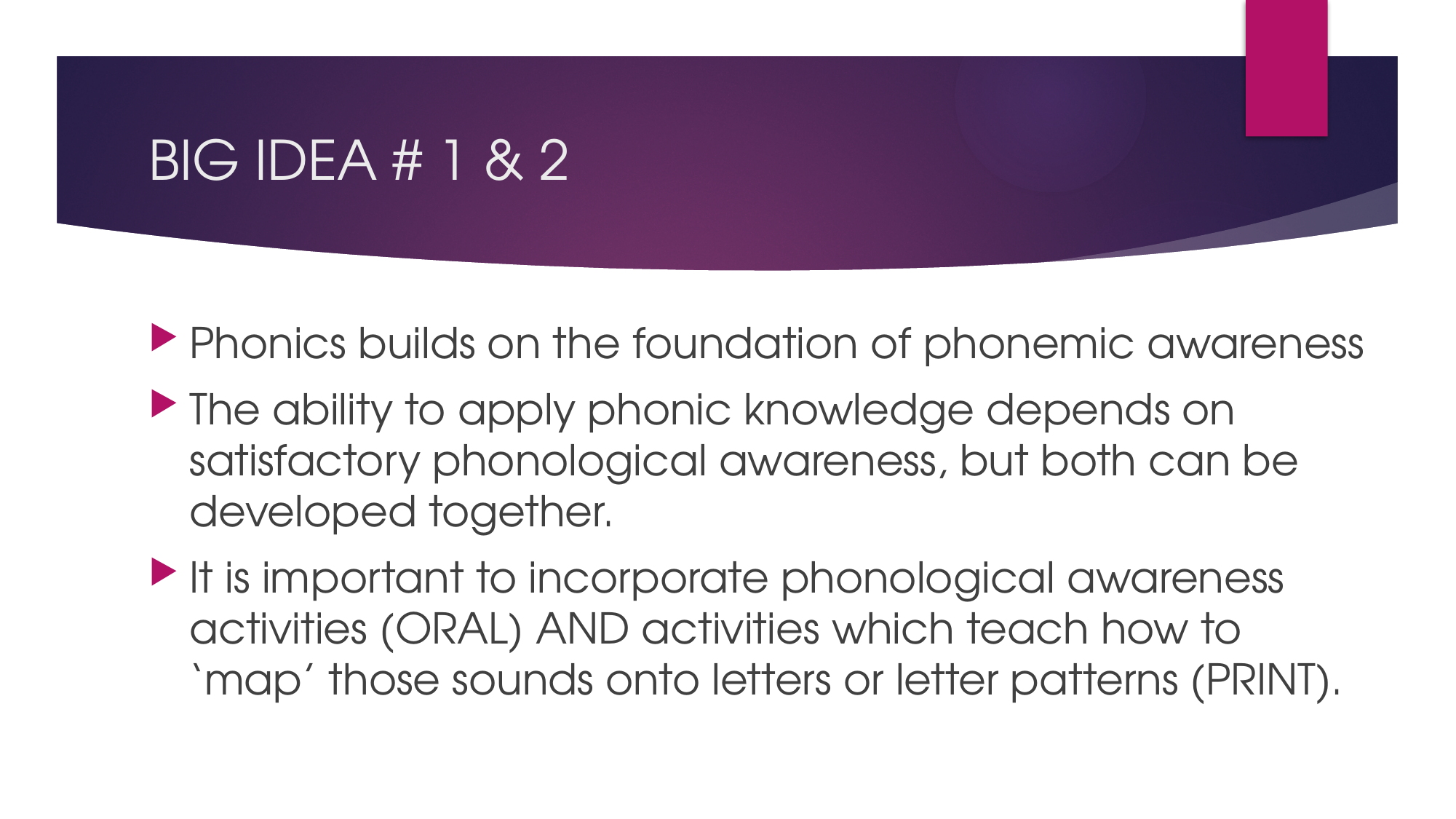

# BIG IDEA # 1 & 2
Phonics builds on the foundation of phonemic awareness
The ability to apply phonic knowledge depends on satisfactory phonological awareness, but both can be developed together.
It is important to incorporate phonological awareness activities (ORAL) AND activities which teach how to ‘map’ those sounds onto letters or letter patterns (PRINT).